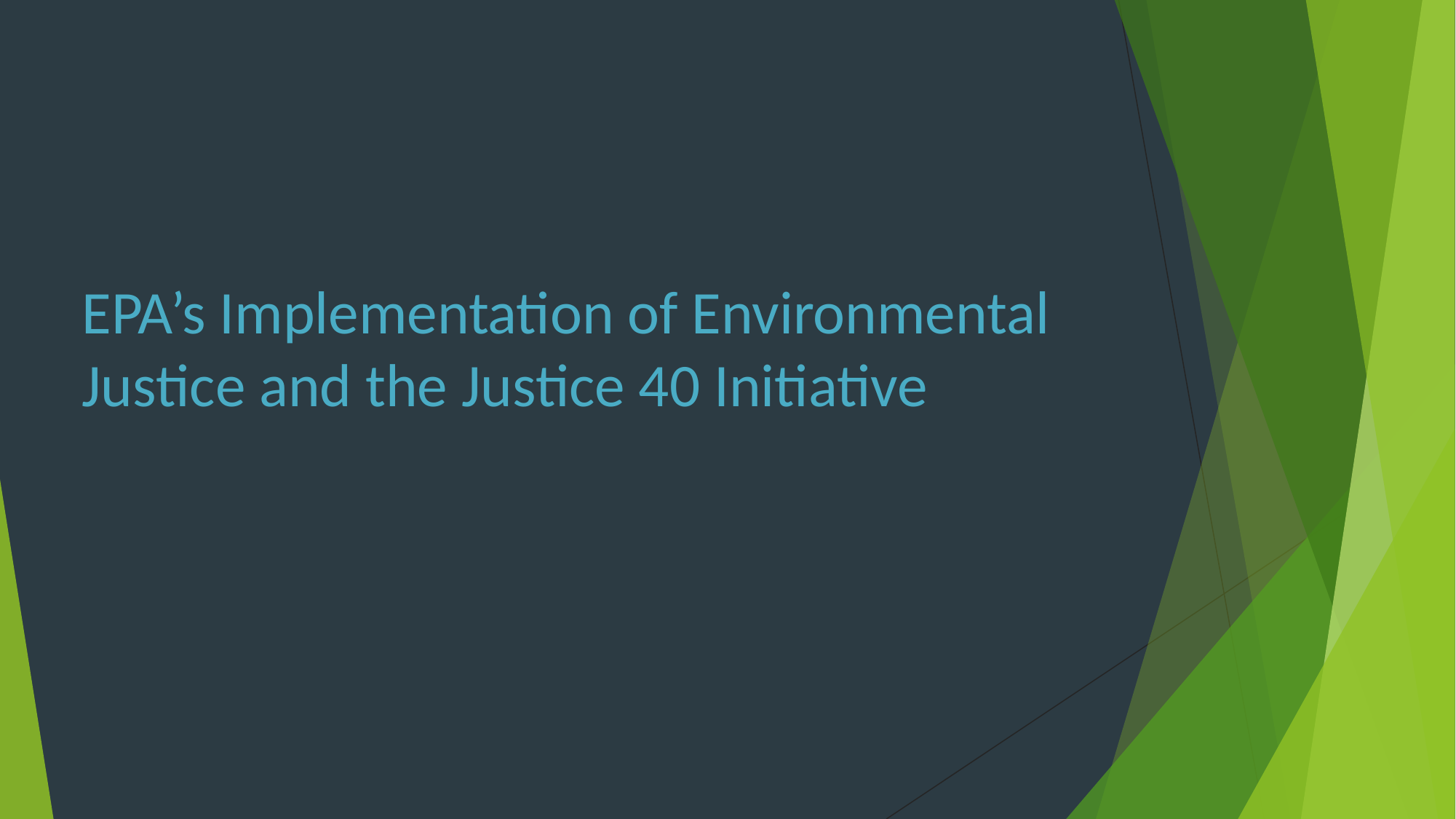

# EPA’s Implementation of Environmental Justice and the Justice 40 Initiative